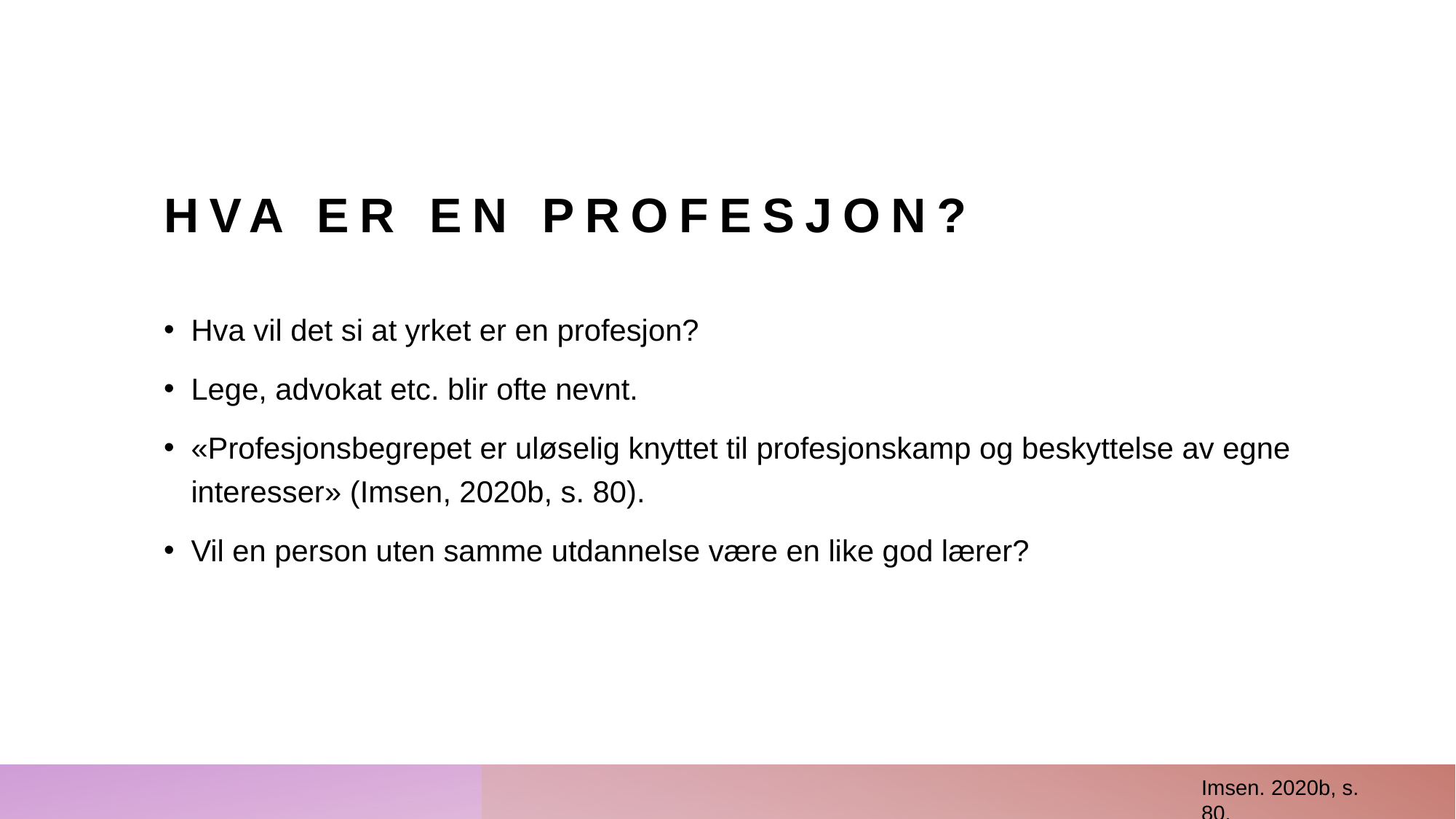

# Hva er en profesjon?

Hva vil det si at yrket er en profesjon?
Lege, advokat etc. blir ofte nevnt.
«Profesjonsbegrepet er uløselig knyttet til profesjonskamp og beskyttelse av egne interesser» (Imsen, 2020b, s. 80).
Vil en person uten samme utdannelse være en like god lærer?

Imsen. 2020b, s. 80.